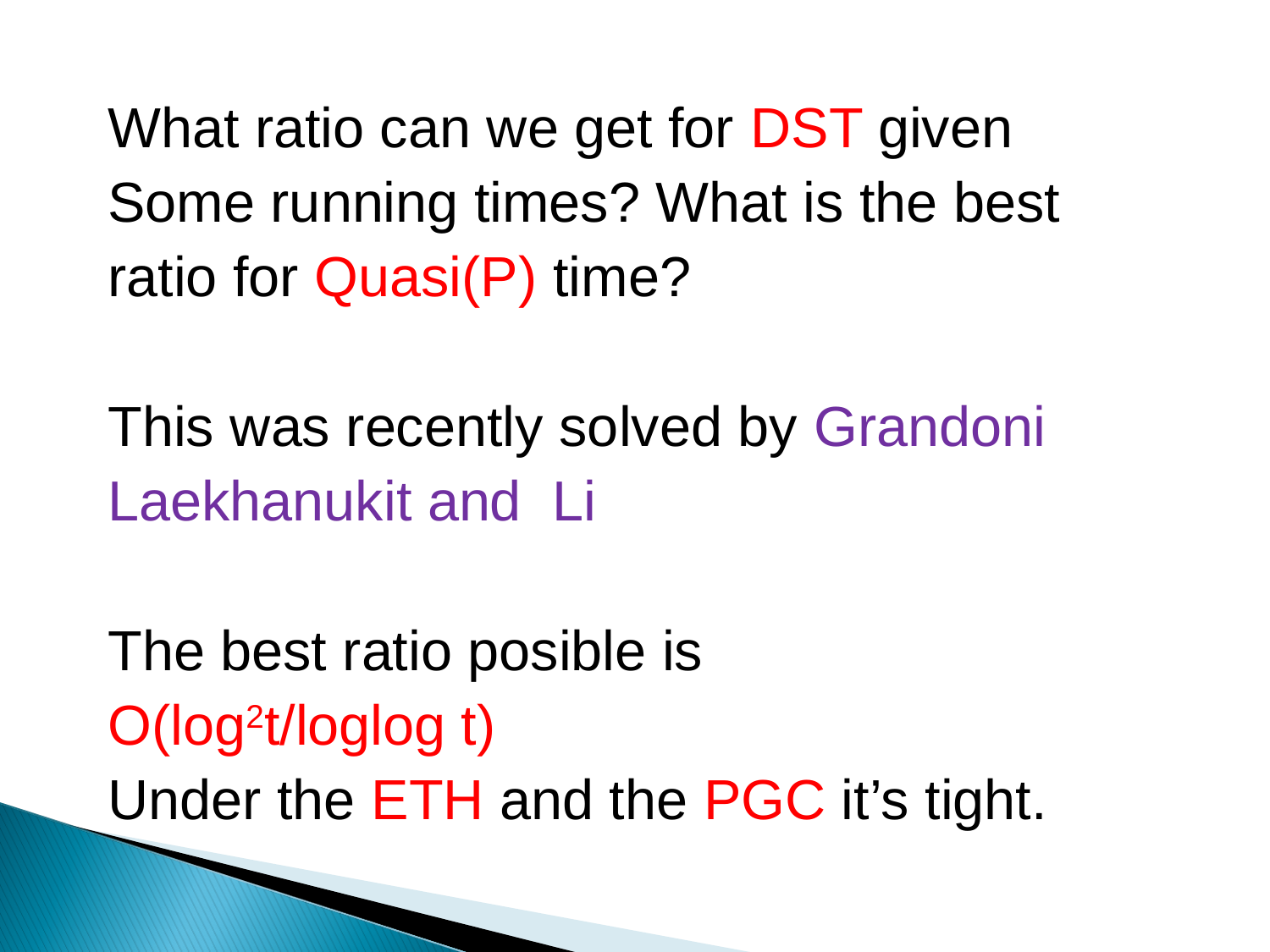

What ratio can we get for DST given
Some running times? What is the best
ratio for Quasi(P) time?

This was recently solved by Grandoni
Laekhanukit and  Li

The best ratio posible is
O(log2t/loglog t)
Under the ETH and the PGC it’s tight.